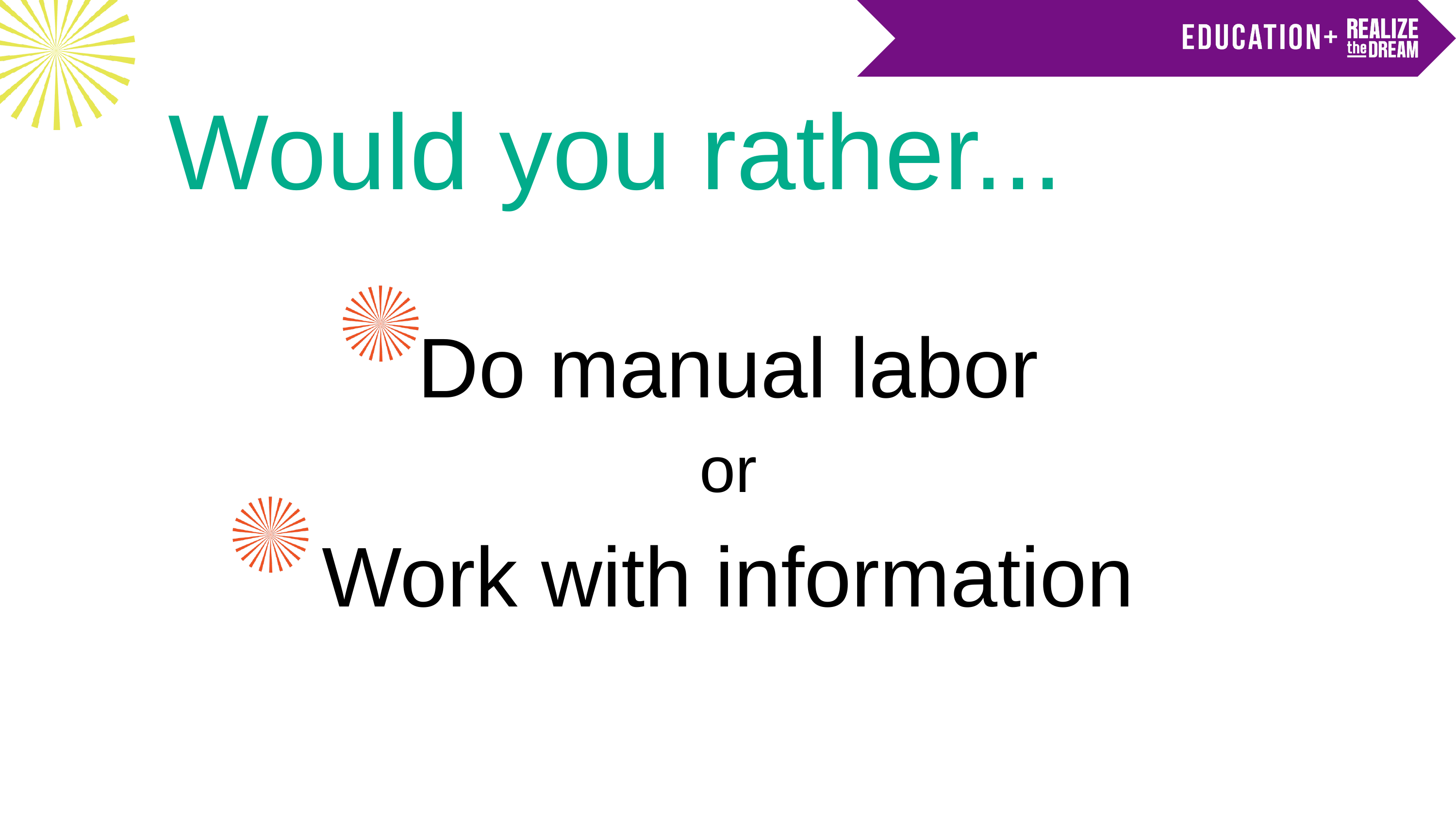

Would you rather...

Do manual labor
or
Work with information